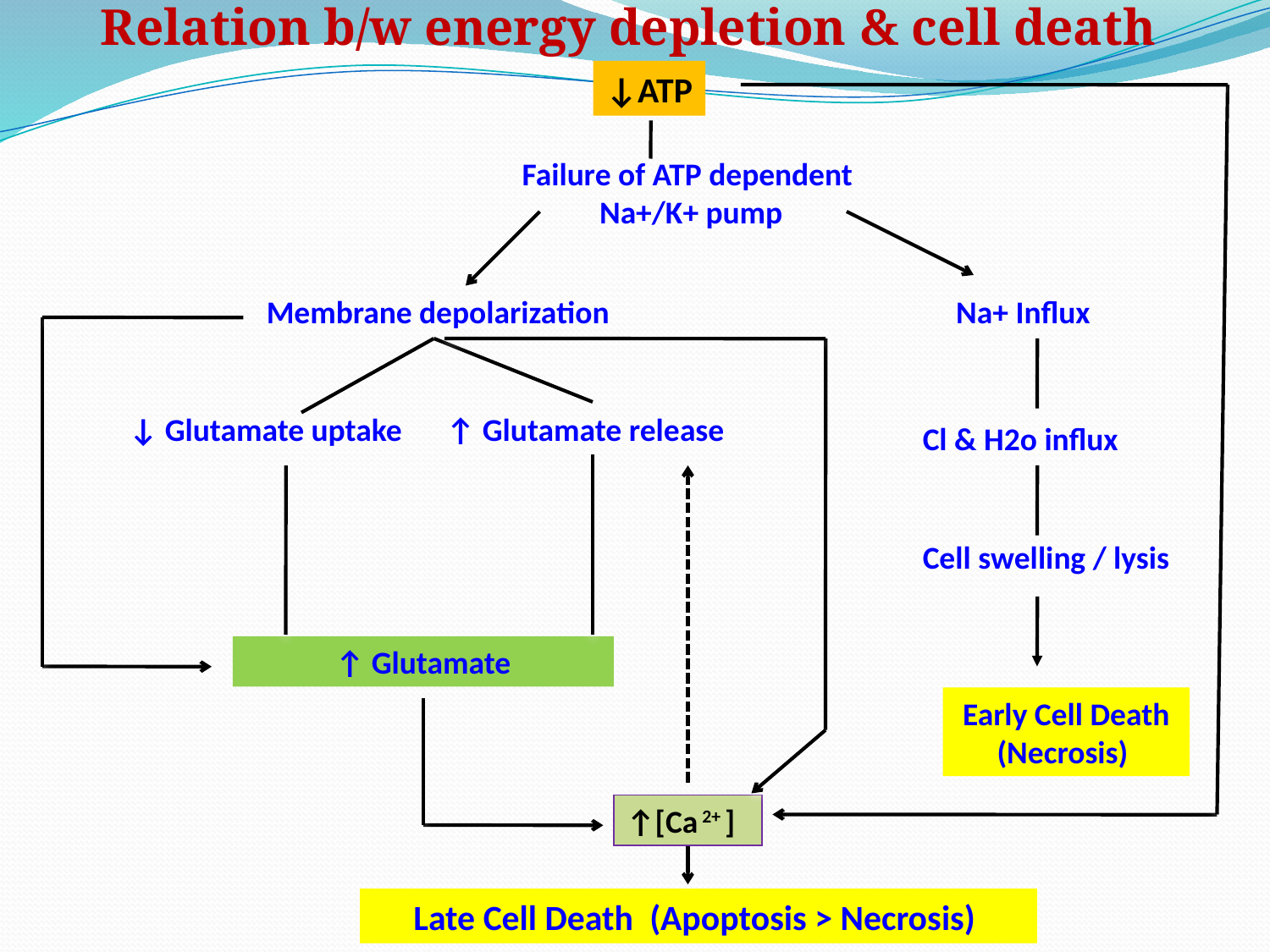

Relation b/w energy depletion & cell death

↓ATP
Failure of ATP dependent
 Na+/K+ pump
Membrane depolarization
Na+ Influx
↓ Glutamate uptake
↑ Glutamate release
Cl & H2o influx
Cell swelling / lysis
↑ Glutamate
 Early Cell Death
(Necrosis)
↑[Ca 2+ ]
Late Cell Death  (Apoptosis > Necrosis)